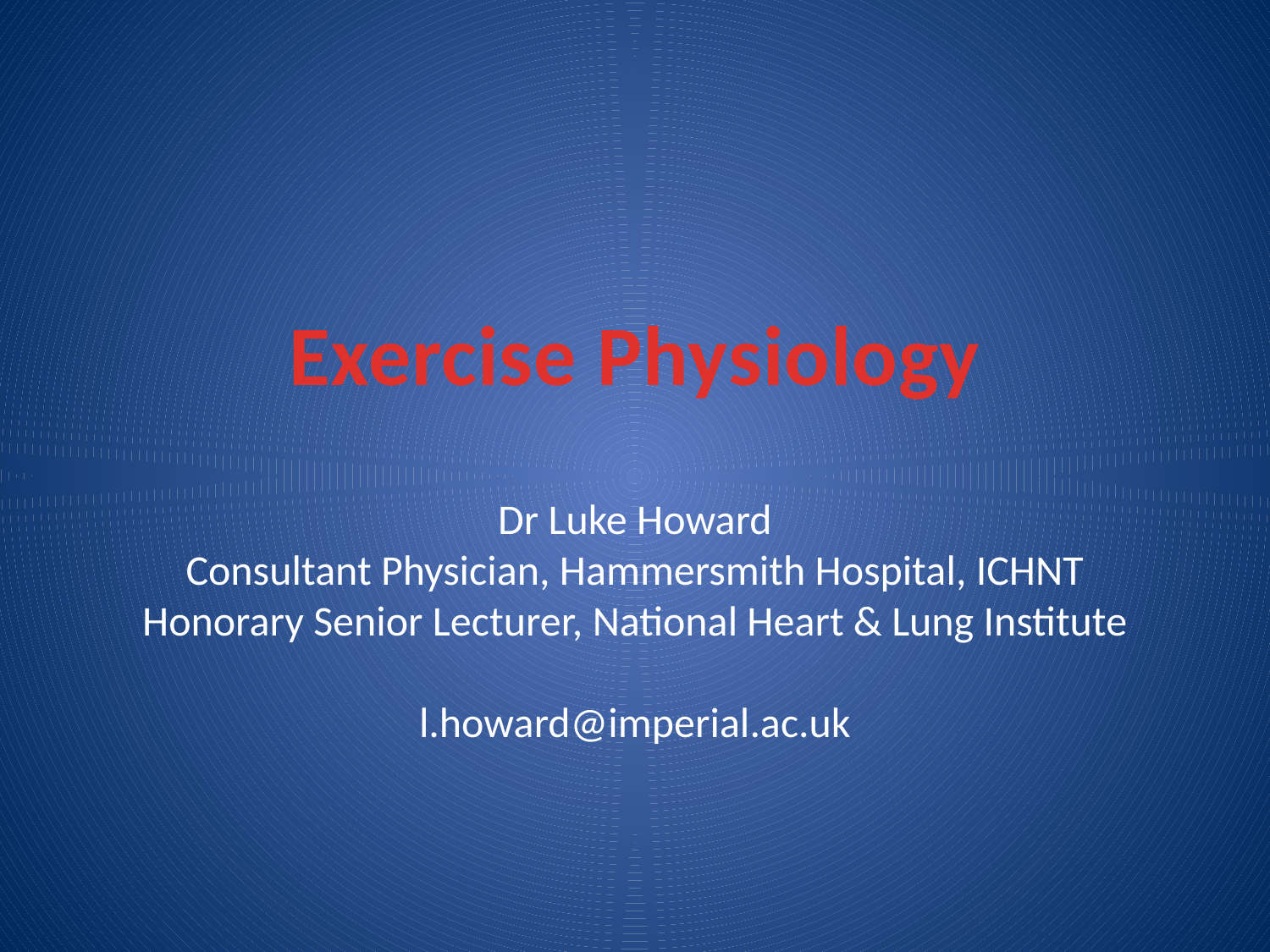

Exercise Physiology
Dr Luke Howard
Consultant Physician, Hammersmith Hospital, ICHNT
Honorary Senior Lecturer, National Heart & Lung Institute

l.howard@imperial.ac.uk